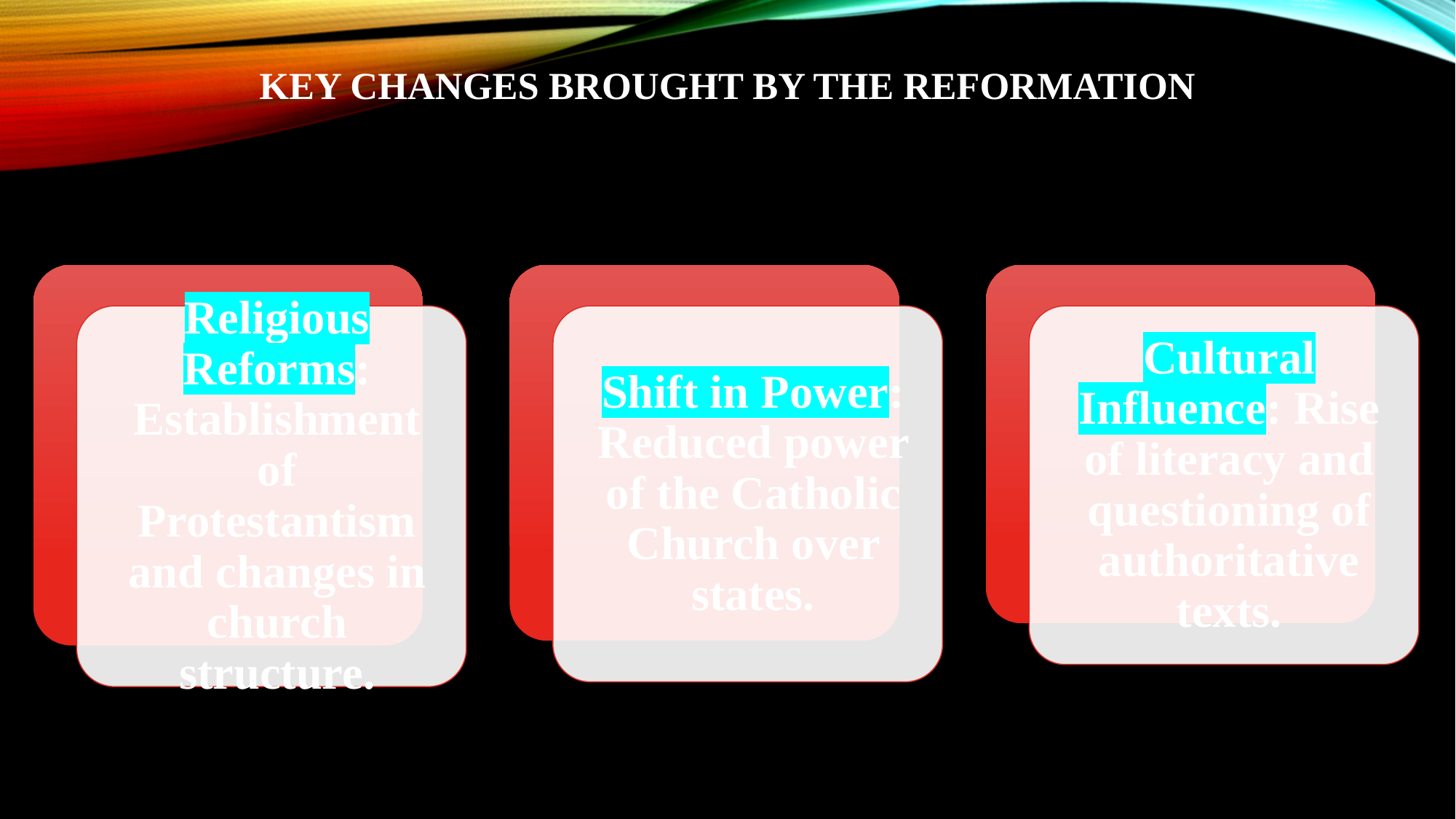

# Key Changes Brought by the Reformation
Religious Reforms: Establishment of Protestantism and changes in church structure.
Shift in Power: Reduced power of the Catholic Church over states.
Cultural Influence: Rise of literacy and questioning of authoritative texts.